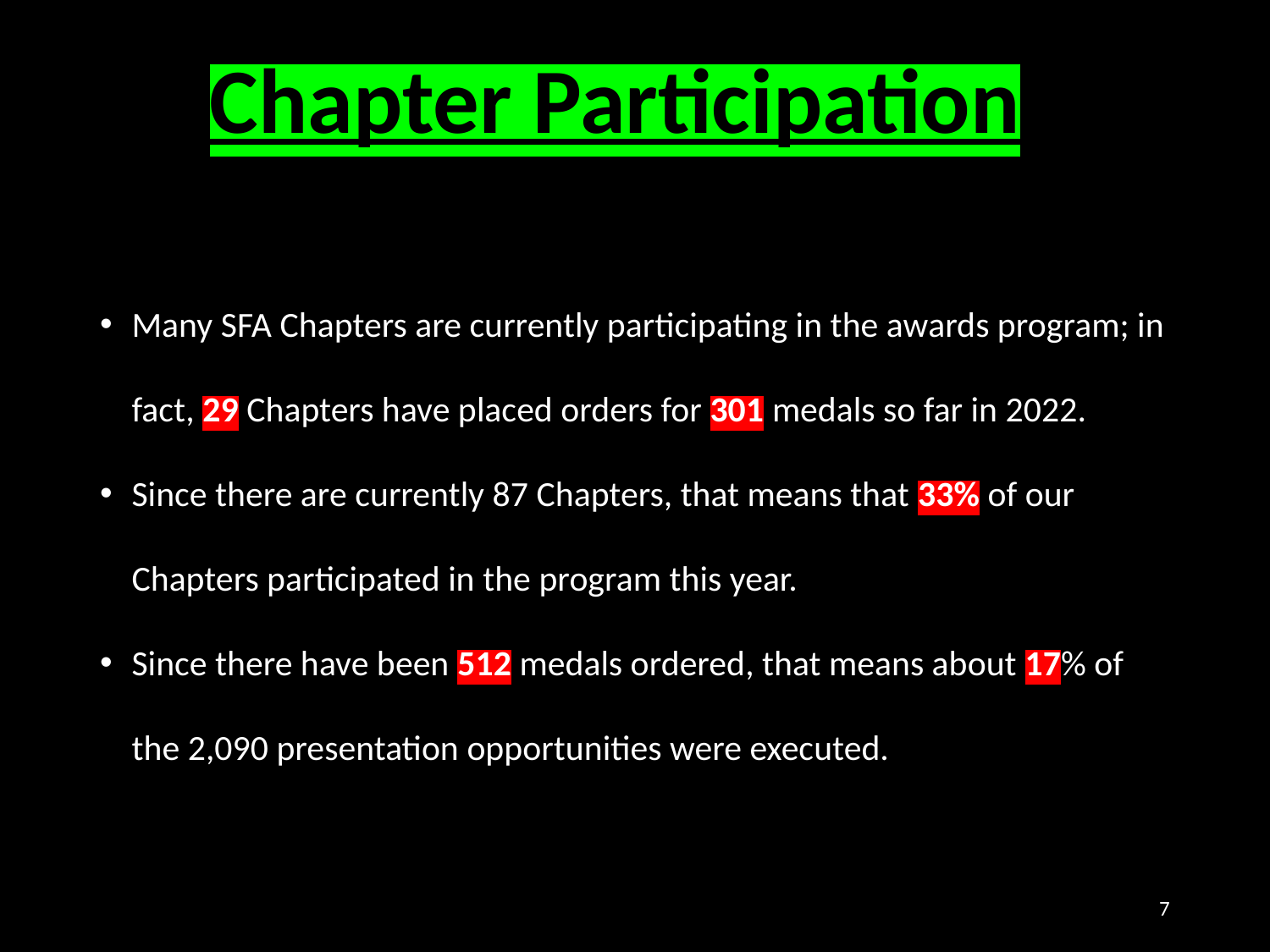

# Chapter Participation
Many SFA Chapters are currently participating in the awards program; in fact, 29 Chapters have placed orders for 301 medals so far in 2022.
Since there are currently 87 Chapters, that means that 33% of our Chapters participated in the program this year.
Since there have been 512 medals ordered, that means about 17% of the 2,090 presentation opportunities were executed.

7